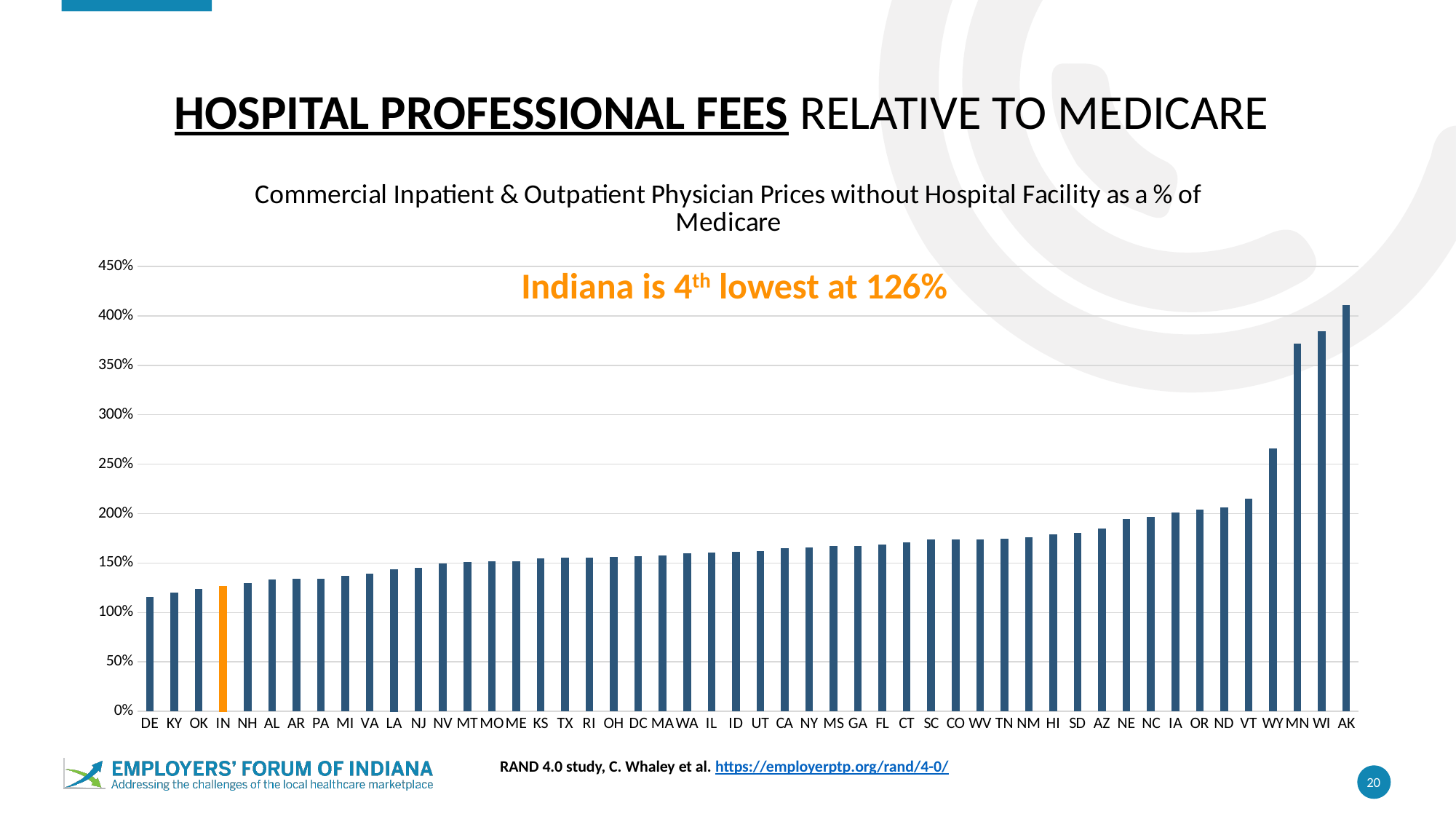

# Hospital professional fees Relative to Medicare

### Chart: Commercial Inpatient & Outpatient Physician Prices without Hospital Facility as a % of Medicare

| Category | Relative price, professional |
|---|---|
| DE | 1.15644974948647 |
| KY | 1.2033383954292 |
| OK | 1.23781046176394 |
| IN | 1.26149215900057 |
| NH | 1.29965275973626 |
| AL | 1.33276013959993 |
| AR | 1.33832768151427 |
| PA | 1.34416857755137 |
| MI | 1.37268291592325 |
| VA | 1.3957168807347 |
| LA | 1.4334238306297 |
| NJ | 1.45179822153093 |
| NV | 1.4938121070159 |
| MT | 1.50968974047642 |
| MO | 1.51359966419128 |
| ME | 1.51858491795892 |
| KS | 1.54596693733391 |
| TX | 1.5520459633121 |
| RI | 1.55766151248259 |
| OH | 1.55883495794622 |
| DC | 1.56884637595537 |
| MA | 1.57265239189239 |
| WA | 1.60109286672509 |
| IL | 1.6053393564309 |
| ID | 1.60969719836958 |
| UT | 1.62319127008158 |
| CA | 1.64816165964757 |
| NY | 1.65458882743779 |
| MS | 1.67062794188871 |
| GA | 1.67344484130426 |
| FL | 1.68849894057258 |
| CT | 1.70843857892468 |
| SC | 1.73687009487952 |
| CO | 1.73927524252896 |
| WV | 1.74087296318426 |
| TN | 1.74620553894148 |
| NM | 1.75930110631191 |
| HI | 1.79066943290757 |
| SD | 1.80731057856461 |
| AZ | 1.84545059235461 |
| NE | 1.94300313967343 |
| NC | 1.96304106576879 |
| IA | 2.0071711144373 |
| OR | 2.03792789629175 |
| ND | 2.06029781427431 |
| VT | 2.15395139146253 |
| WY | 2.65569014527313 |
| MN | 3.71935644219159 |
| WI | 3.84490281643945 |
| AK | 4.10835148624781 |
Indiana is 4th lowest at 126%
RAND 4.0 study, C. Whaley et al. https://employerptp.org/rand/4-0/
20